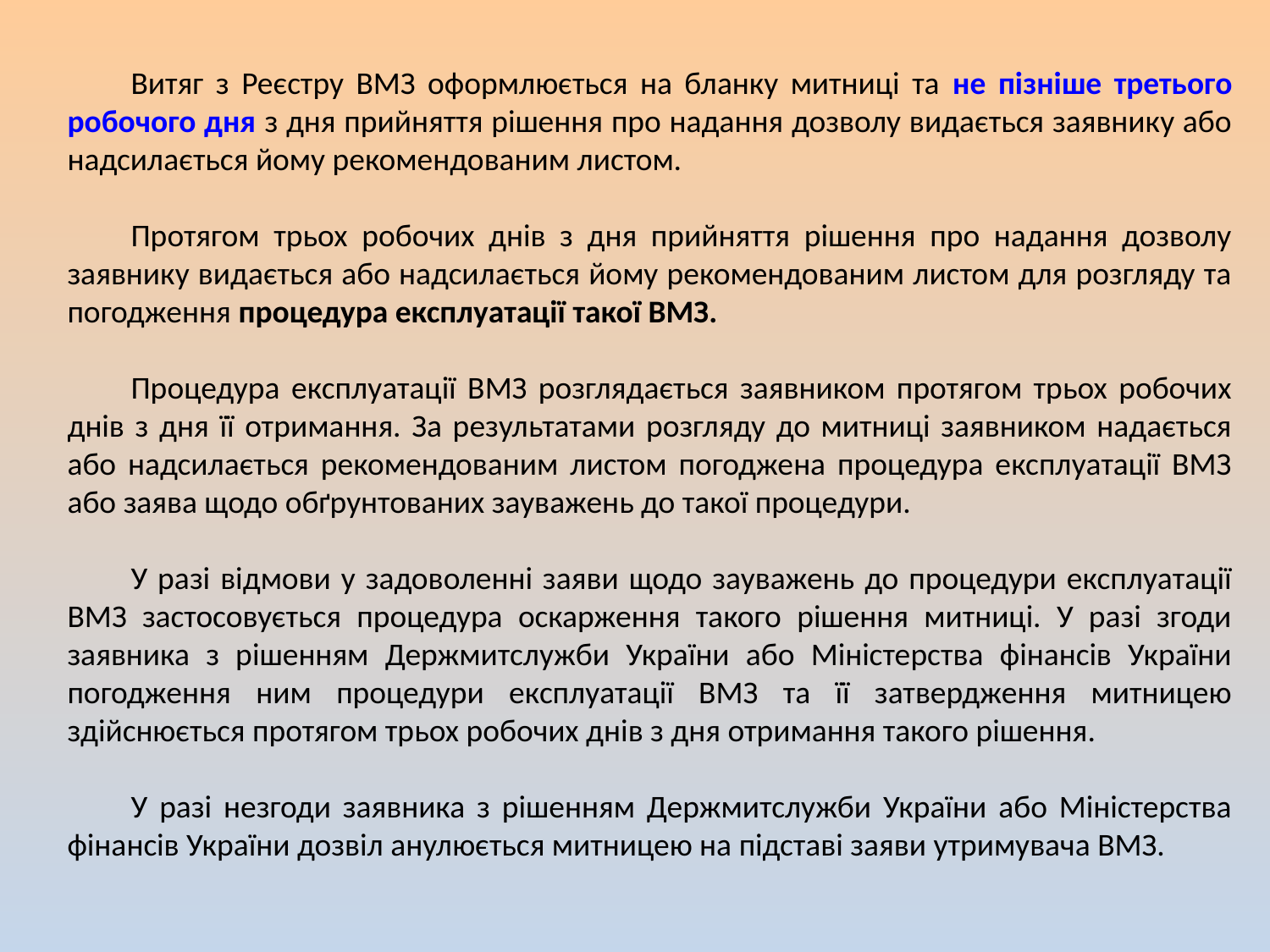

Витяг з Реєстру ВМЗ оформлюється на бланку митниці та не пізніше третього робочого дня з дня прийняття рішення про надання дозволу видається заявнику або надсилається йому рекомендованим листом.

Протягом трьох робочих днів з дня прийняття рішення про надання дозволу заявнику видається або надсилається йому рекомендованим листом для розгляду та погодження процедура експлуатації такої ВМЗ.

Процедура експлуатації ВМЗ розглядається заявником протягом трьох робочих днів з дня її отримання. За результатами розгляду до митниці заявником надається або надсилається рекомендованим листом погоджена процедура експлуатації ВМЗ або заява щодо обґрунтованих зауважень до такої процедури.

У разі відмови у задоволенні заяви щодо зауважень до процедури експлуатації ВМЗ застосовується процедура оскарження такого рішення митниці. У разі згоди заявника з рішенням Держмитслужби України або Міністерства фінансів України погодження ним процедури експлуатації ВМЗ та її затвердження митницею здійснюється протягом трьох робочих днів з дня отримання такого рішення.

У разі незгоди заявника з рішенням Держмитслужби України або Міністерства фінансів України дозвіл анулюється митницею на підставі заяви утримувача ВМЗ.